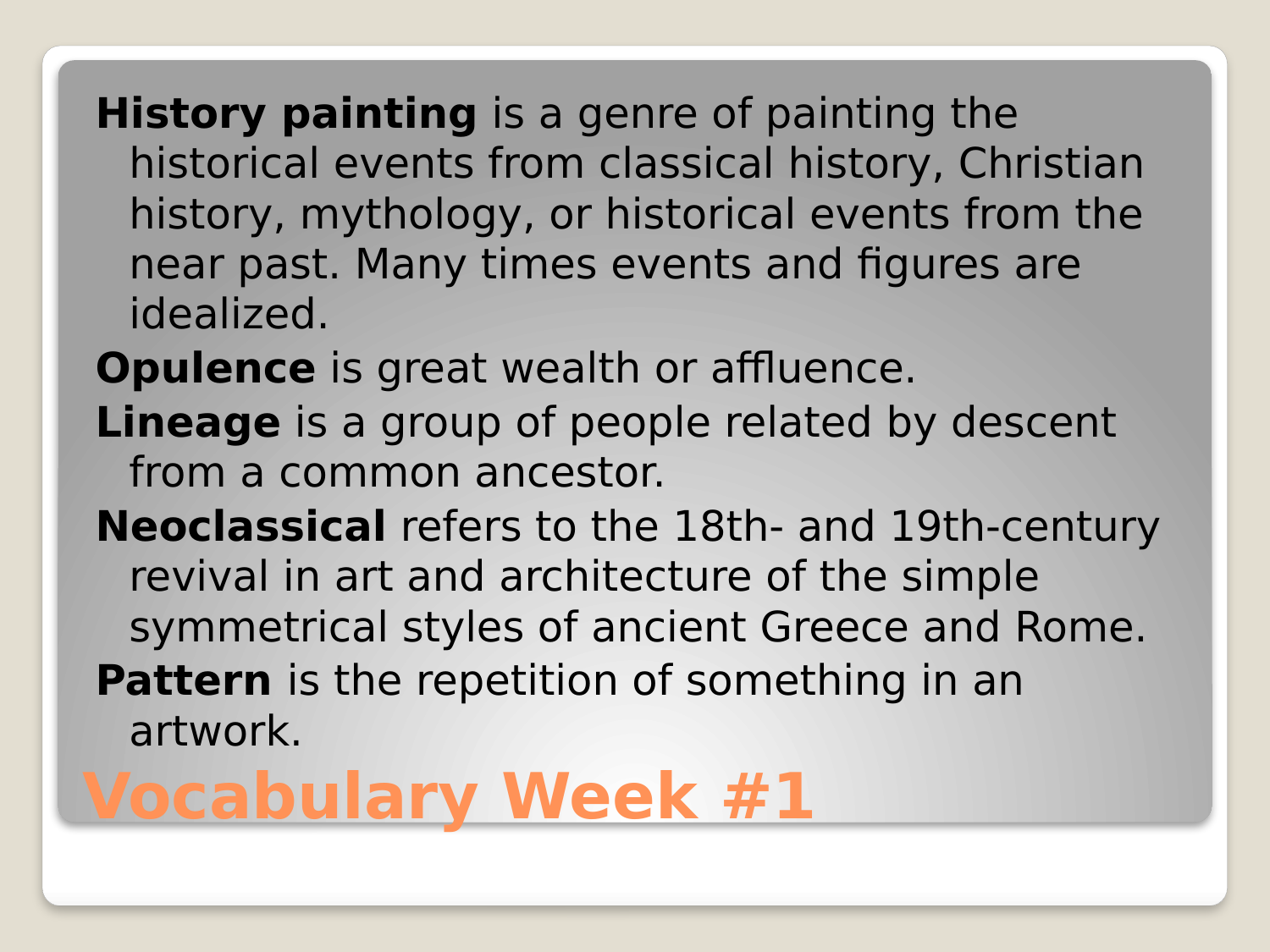

History painting is a genre of painting the historical events from classical history, Christian history, mythology, or historical events from the near past. Many times events and figures are idealized.
Opulence is great wealth or affluence.
Lineage is a group of people related by descent from a common ancestor.
Neoclassical refers to the 18th- and 19th-century revival in art and architecture of the simple symmetrical styles of ancient Greece and Rome.
Pattern is the repetition of something in an artwork.
# Vocabulary Week #1